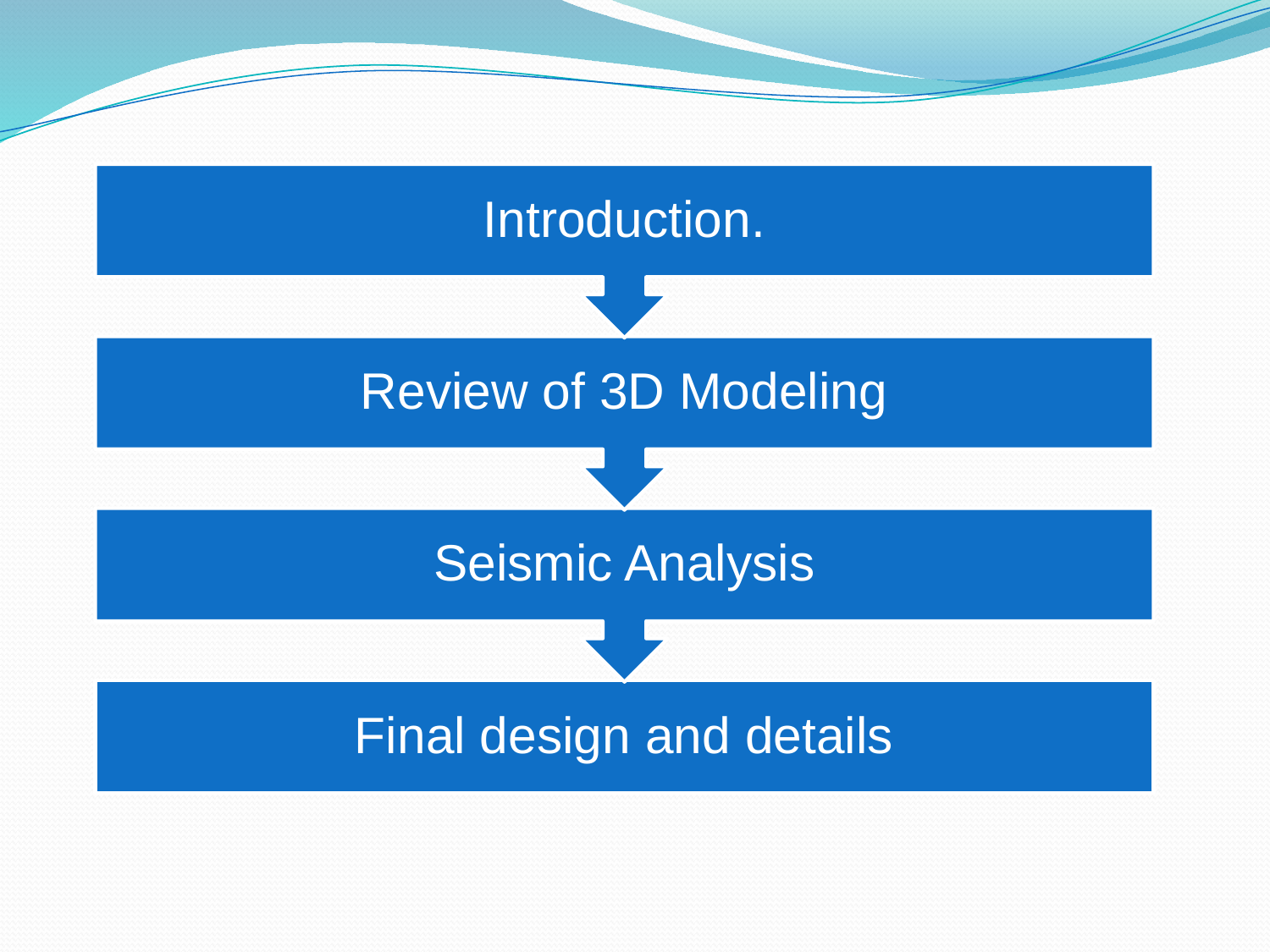

Final design and details
Seismic Analysis
Review of 3D Modeling
Introduction.